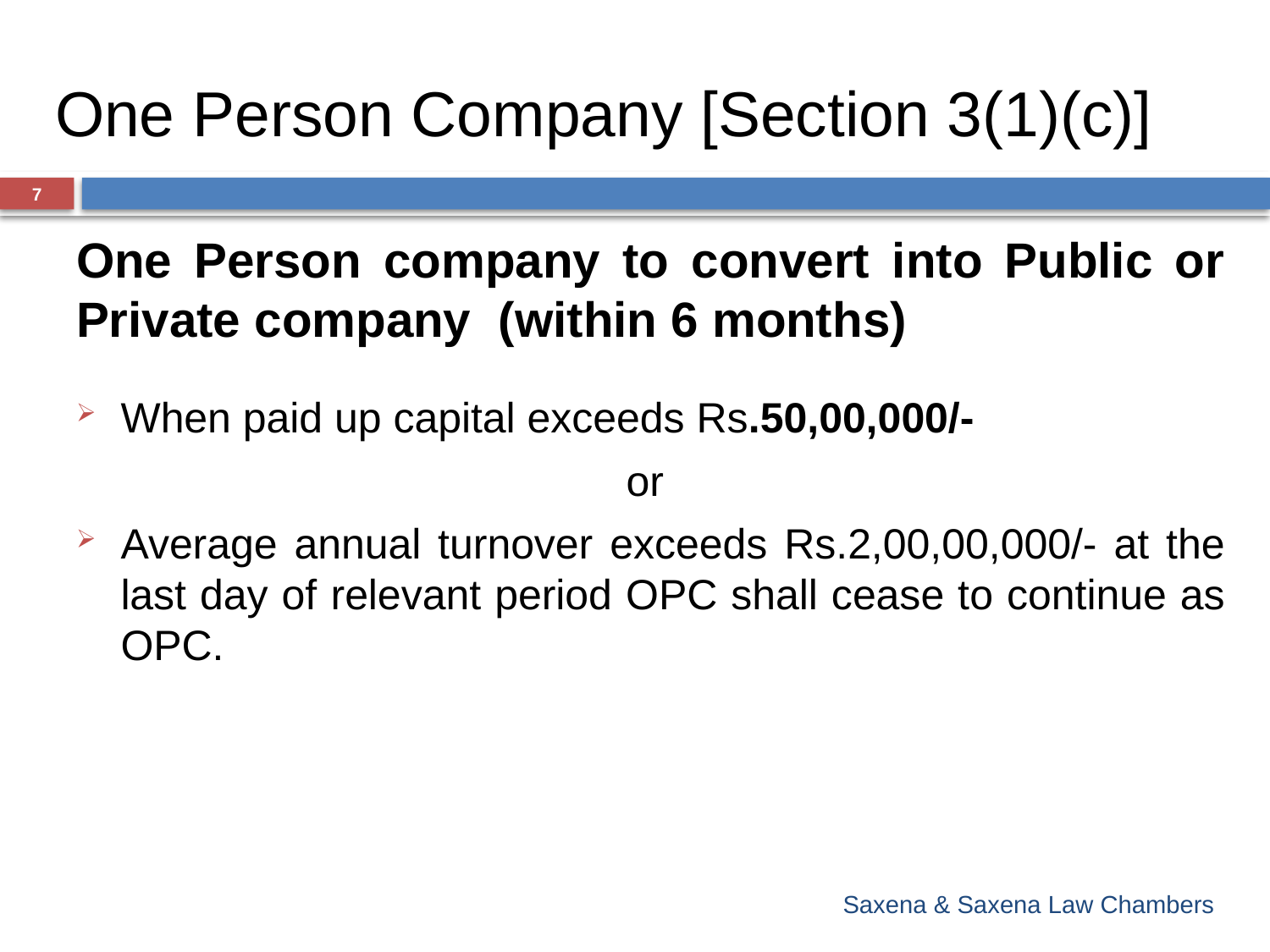

# One Person Company [Section 3(1)(c)]
7
One Person company to convert into Public or Private company  (within 6 months)

When paid up capital exceeds Rs.50,00,000/-
or
Average annual turnover exceeds Rs.2,00,00,000/- at the last day of relevant period OPC shall cease to continue as OPC.

Saxena & Saxena Law Chambers